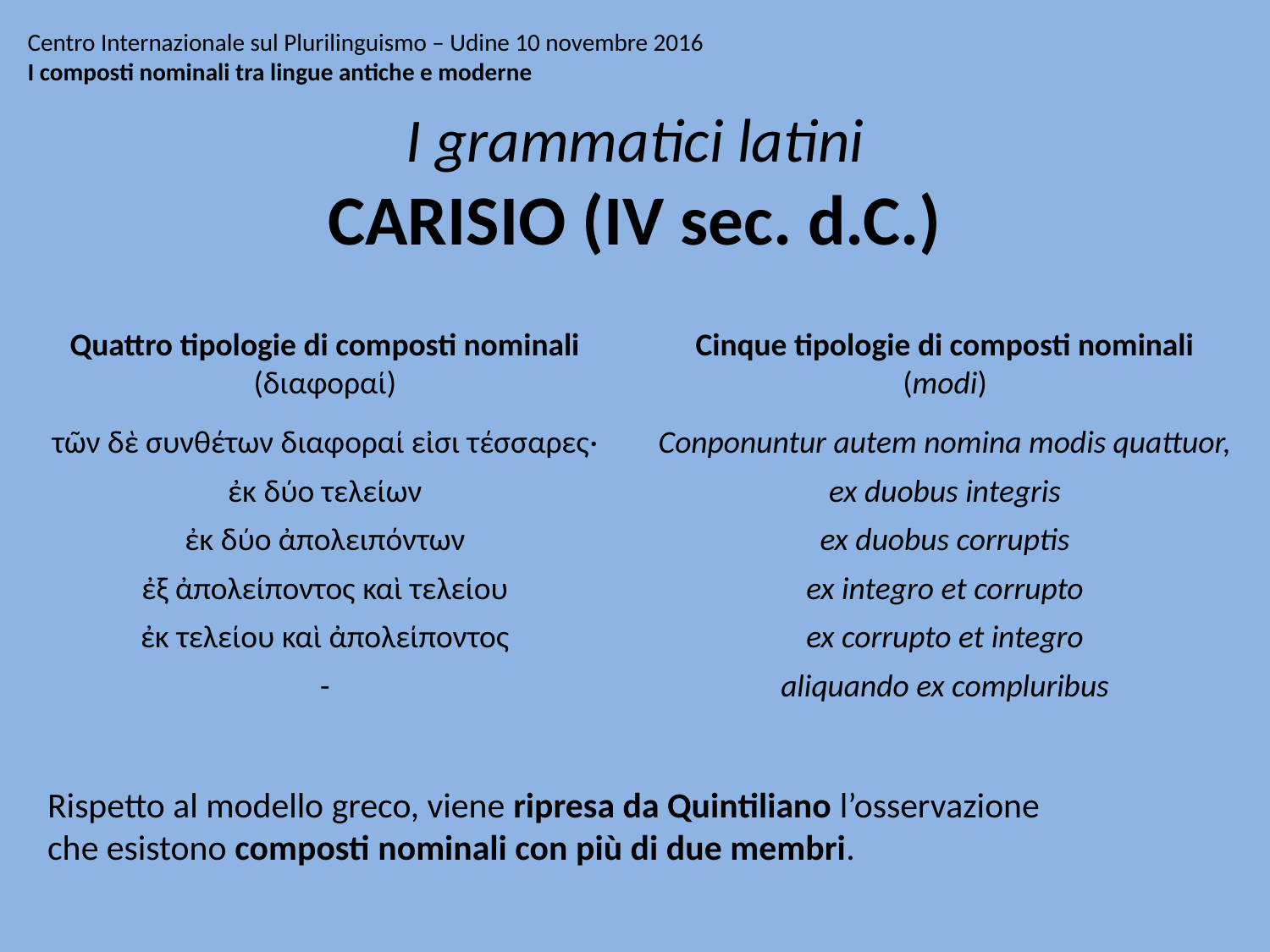

# Centro Internazionale sul Plurilinguismo – Udine 10 novembre 2016 I composti nominali tra lingue antiche e moderne
I grammatici latini
CARISIO (IV sec. d.C.)
Quattro tipologie di composti nominali (διαφοραί)
τῶν δὲ συνθέτων διαφοραί εἰσι τέσσαρες·
ἐκ δύο τελείων
ἐκ δύο ἀπολειπόντων
ἐξ ἀπολείποντος καὶ τελείου
ἐκ τελείου καὶ ἀπολείποντος
-
Cinque tipologie di composti nominali (modi)
Conponuntur autem nomina modis quattuor,
ex duobus integris
ex duobus corruptis
ex integro et corrupto
ex corrupto et integro
aliquando ex compluribus
Rispetto al modello greco, viene ripresa da Quintiliano l’osservazione
che esistono composti nominali con più di due membri.